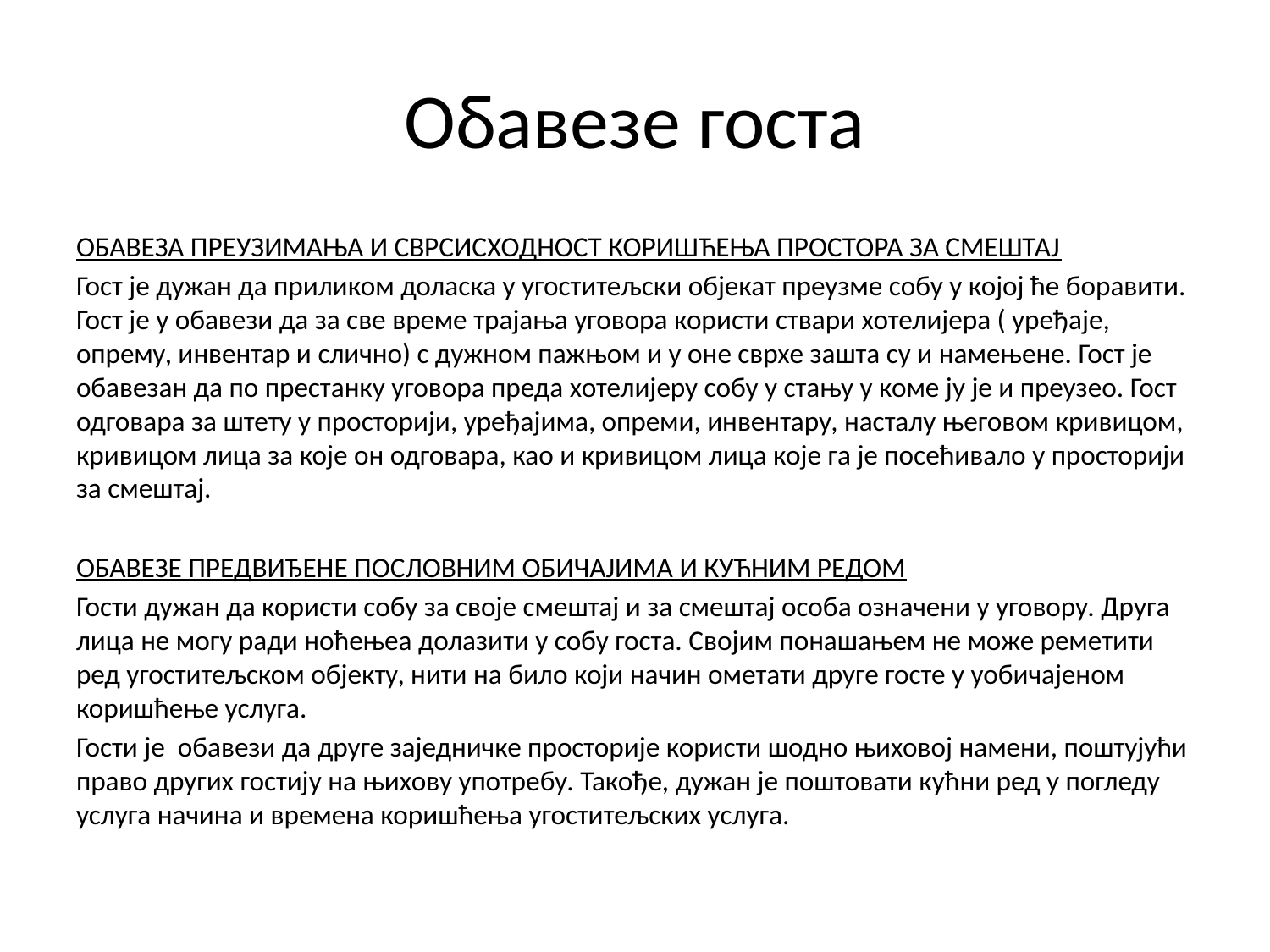

# Обавезе госта
ОБАВЕЗА ПРЕУЗИМАЊА И СВРСИСХОДНОСТ КОРИШЋЕЊА ПРОСТОРА ЗА СМЕШТАЈ
Гост је дужан да приликом доласка у угоститељски објекат преузме собу у којој ће боравити. Гост је у обавези да за све време трајања уговора користи ствари хотелијера ( уређаје, опрему, инвентар и слично) с дужном пажњом и у оне сврхе зашта су и намењене. Гост је обавезан да по престанку уговора преда хотелијеру собу у стању у коме ју је и преузео. Гост одговара за штету у просторији, уређајима, опреми, инвентару, насталу његовом кривицом, кривицом лица за које он одговара, као и кривицом лица које га је посећивало у просторији за смештај.

ОБАВЕЗЕ ПРЕДВИЂЕНЕ ПОСЛОВНИМ ОБИЧАЈИМА И КУЋНИМ РЕДОМ
Гости дужан да користи собу за своје смештај и за смештај особа означени у уговору. Друга лица не могу ради ноћењеа долазити у собу госта. Својим понашањем не може реметити ред угоститељском објекту, нити на било који начин ометати друге госте у уобичајеном коришћење услуга.
Гости је  обавези да друге заједничке просторије користи шодно њиховој намени, поштујући право других гостију на њихову употребу. Такође, дужан је поштовати кућни ред у погледу услуга начина и времена коришћења угоститељских услуга.